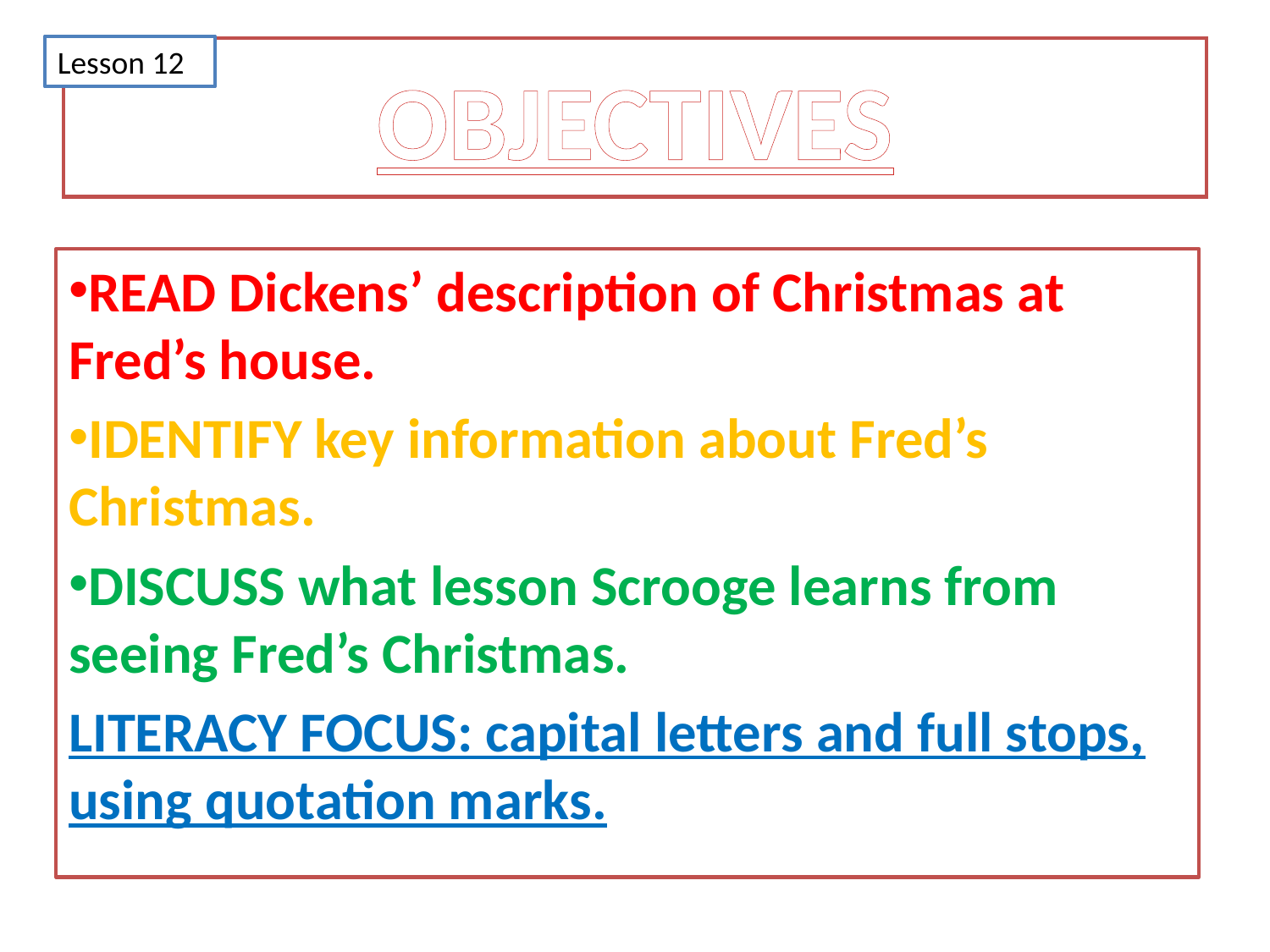

Lesson 12
# OBJECTIVES
READ Dickens’ description of Christmas at Fred’s house.
IDENTIFY key information about Fred’s Christmas.
DISCUSS what lesson Scrooge learns from seeing Fred’s Christmas.
LITERACY FOCUS: capital letters and full stops, using quotation marks.